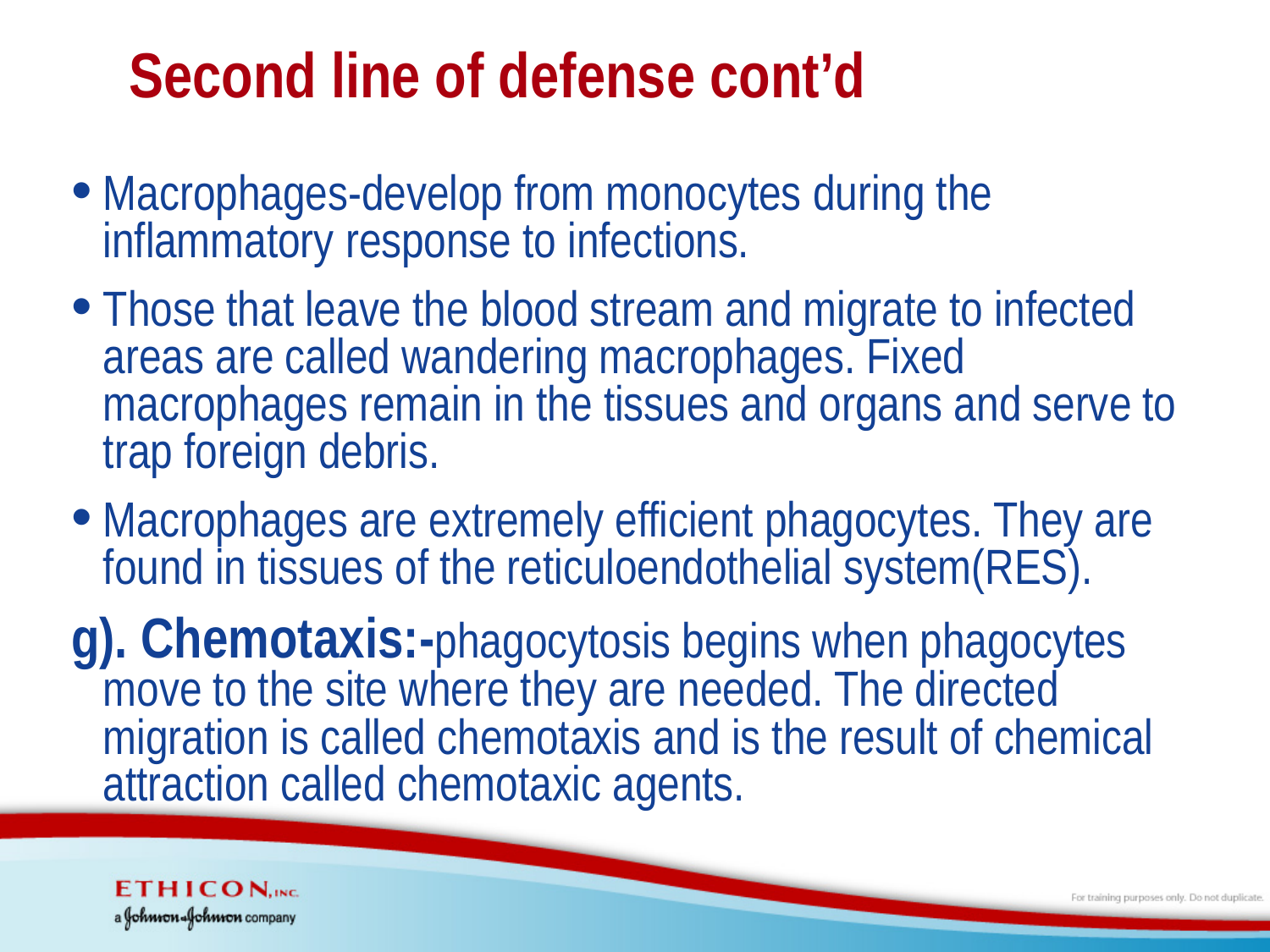

# Second line of defense cont’d
Macrophages-develop from monocytes during the inflammatory response to infections.
Those that leave the blood stream and migrate to infected areas are called wandering macrophages. Fixed macrophages remain in the tissues and organs and serve to trap foreign debris.
Macrophages are extremely efficient phagocytes. They are found in tissues of the reticuloendothelial system(RES).
g). Chemotaxis:-phagocytosis begins when phagocytes move to the site where they are needed. The directed migration is called chemotaxis and is the result of chemical attraction called chemotaxic agents.